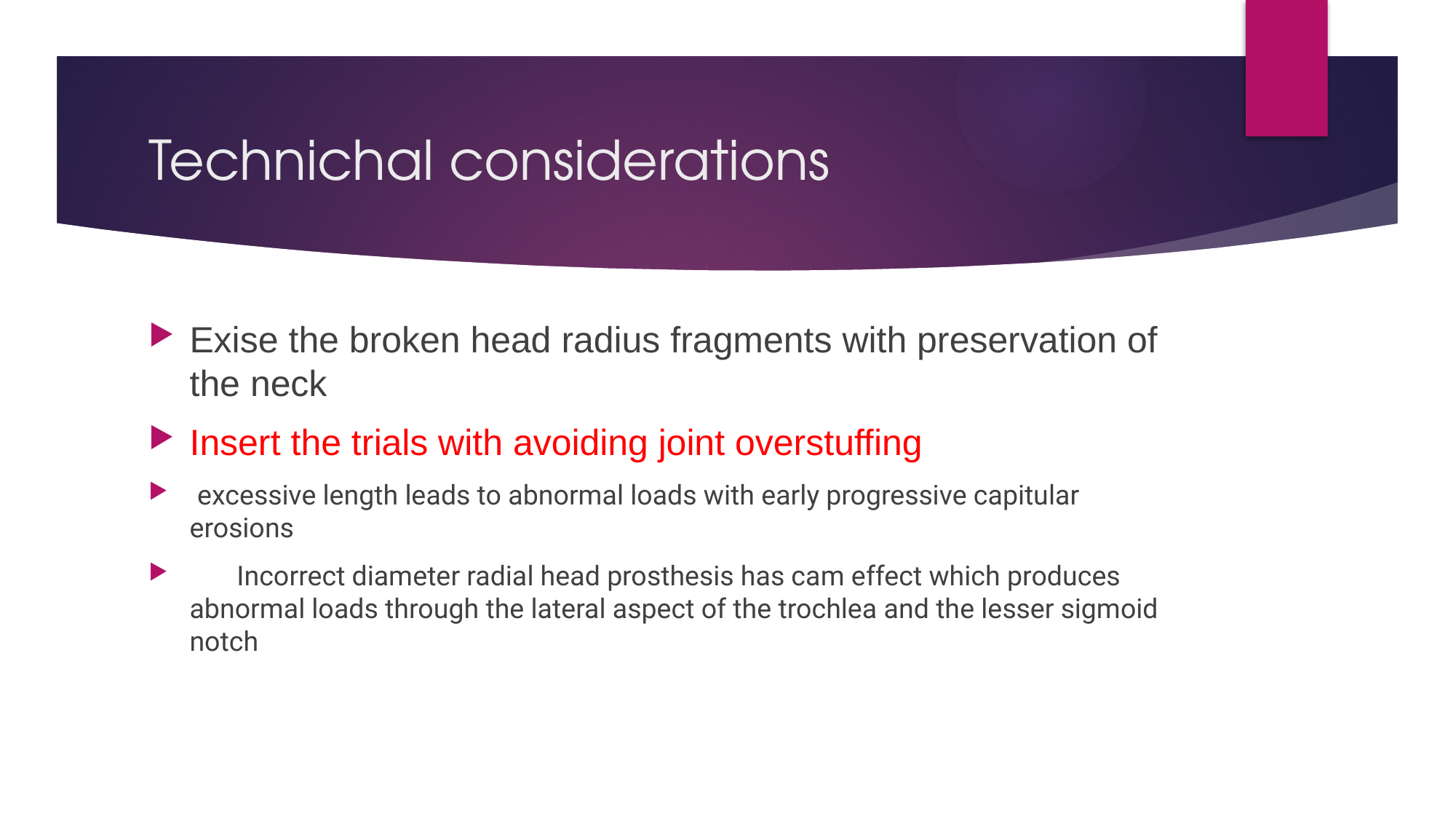

# Technichal considerations
Exise the broken head radius fragments with preservation of the neck
Insert the trials with avoiding joint overstuffing
 excessive length leads to abnormal loads with early progressive capitular erosions
       Incorrect diameter radial head prosthesis has cam effect which produces abnormal loads through the lateral aspect of the trochlea and the lesser sigmoid notch